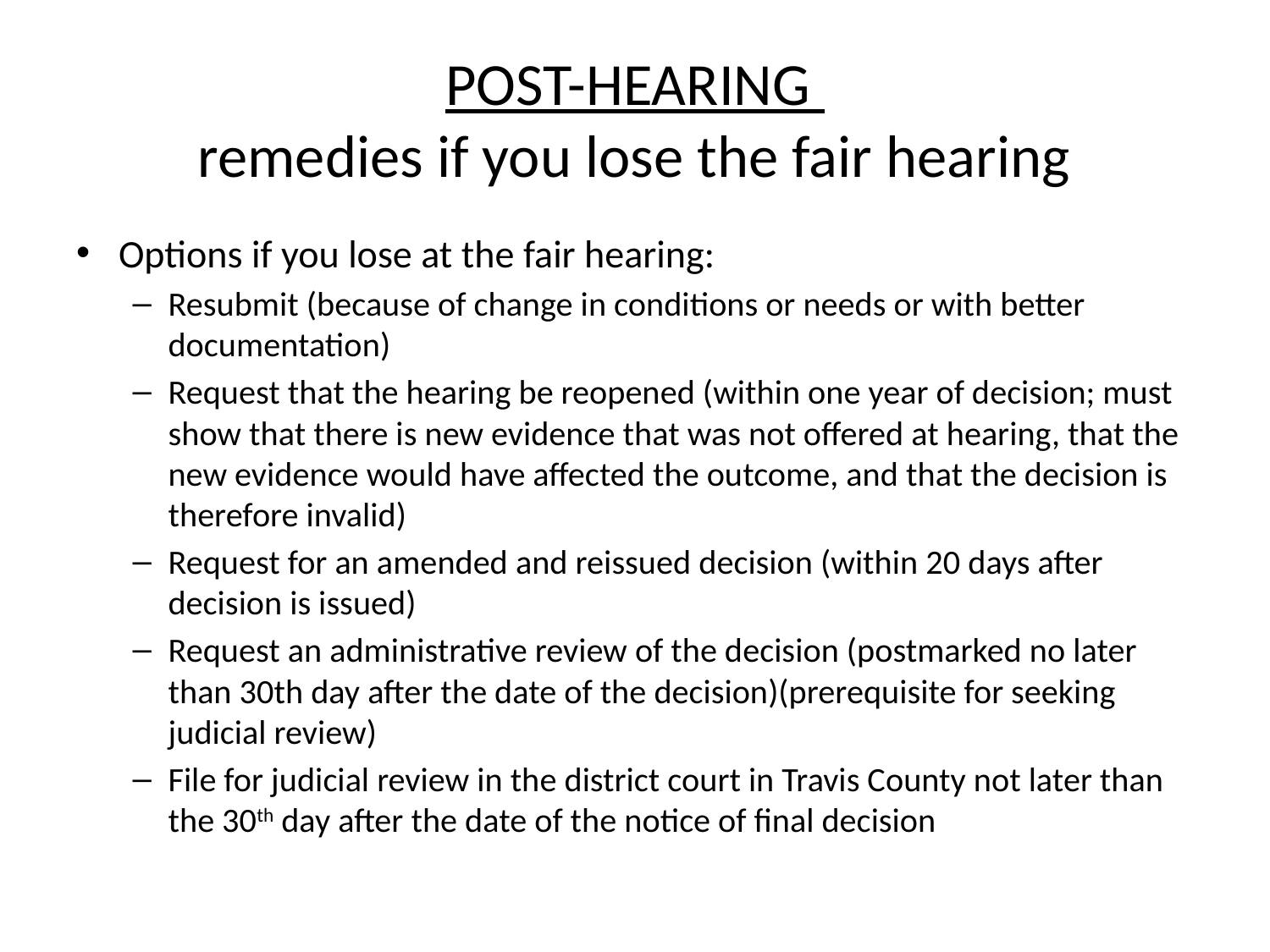

# POST-HEARING remedies if you lose the fair hearing
Options if you lose at the fair hearing:
Resubmit (because of change in conditions or needs or with better documentation)
Request that the hearing be reopened (within one year of decision; must show that there is new evidence that was not offered at hearing, that the new evidence would have affected the outcome, and that the decision is therefore invalid)
Request for an amended and reissued decision (within 20 days after decision is issued)
Request an administrative review of the decision (postmarked no later than 30th day after the date of the decision)(prerequisite for seeking judicial review)
File for judicial review in the district court in Travis County not later than the 30th day after the date of the notice of final decision